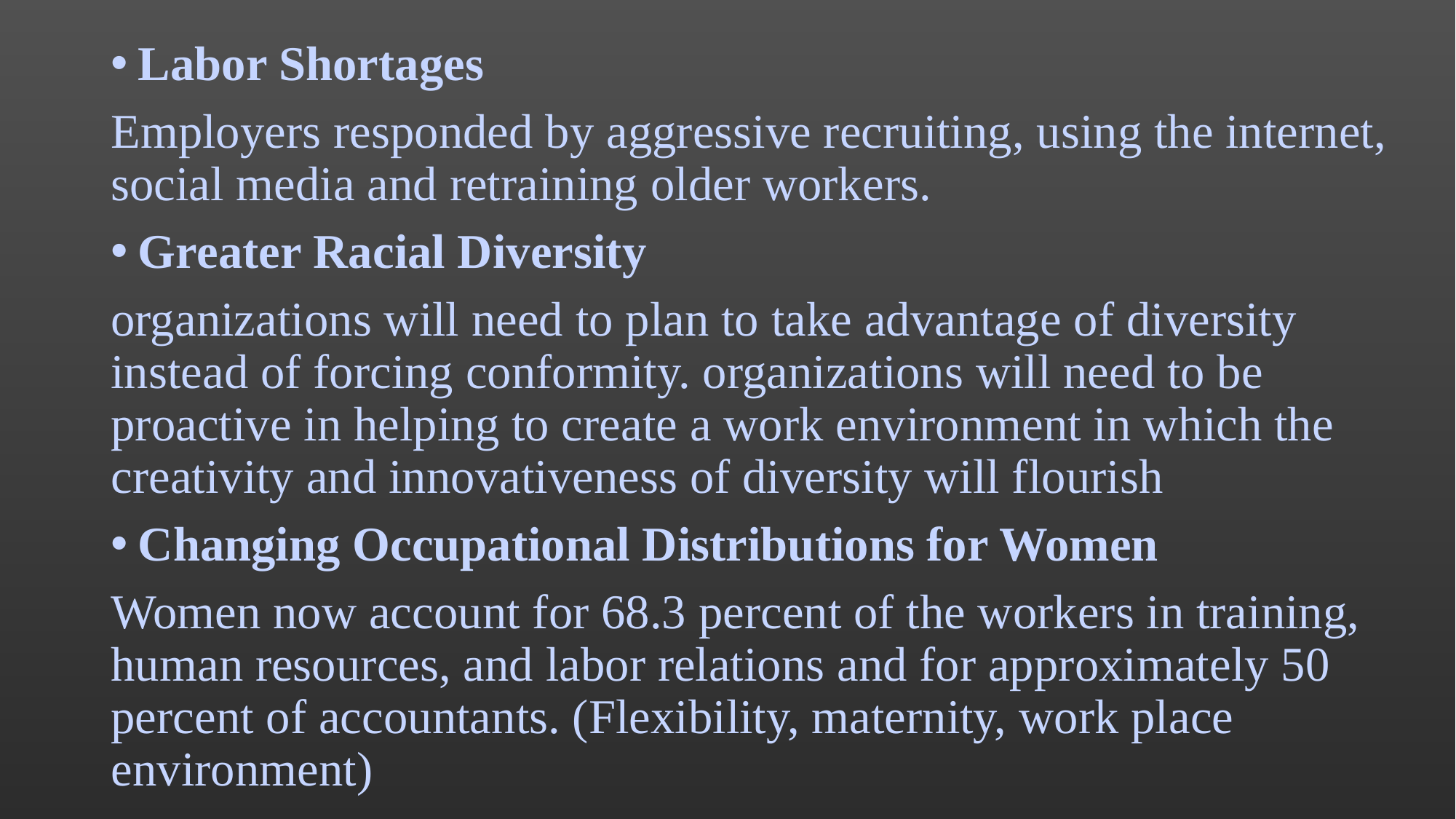

Labor Shortages
Employers responded by aggressive recruiting, using the internet, social media and retraining older workers.
Greater Racial Diversity
organizations will need to plan to take advantage of diversity instead of forcing conformity. organizations will need to be proactive in helping to create a work environment in which the creativity and innovativeness of diversity will flourish
Changing Occupational Distributions for Women
Women now account for 68.3 percent of the workers in training, human resources, and labor relations and for approximately 50 percent of accountants. (Flexibility, maternity, work place environment)